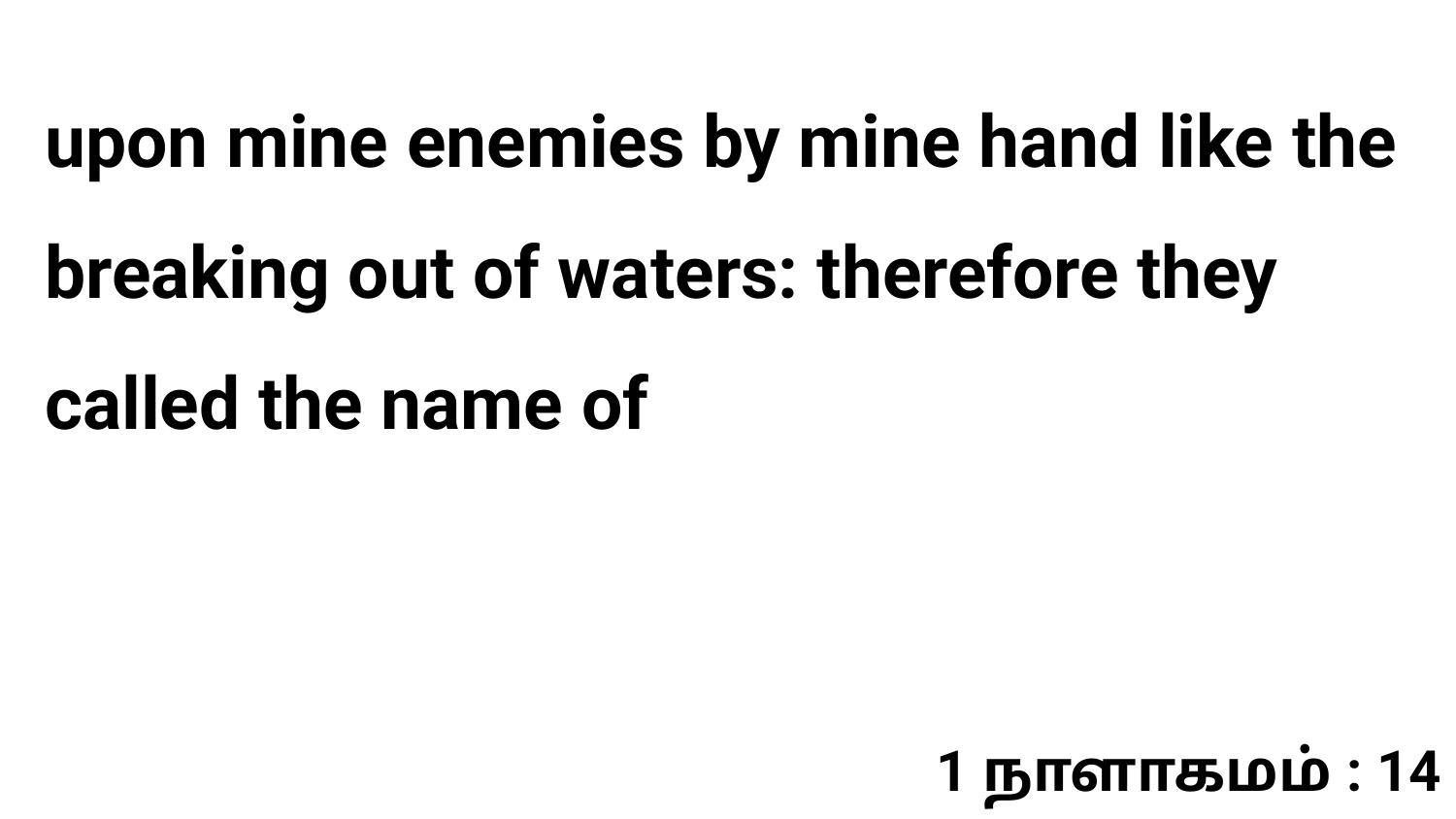

upon mine enemies by mine hand like the breaking out of waters: therefore they called the name of
1 நாளாகமம் : 14